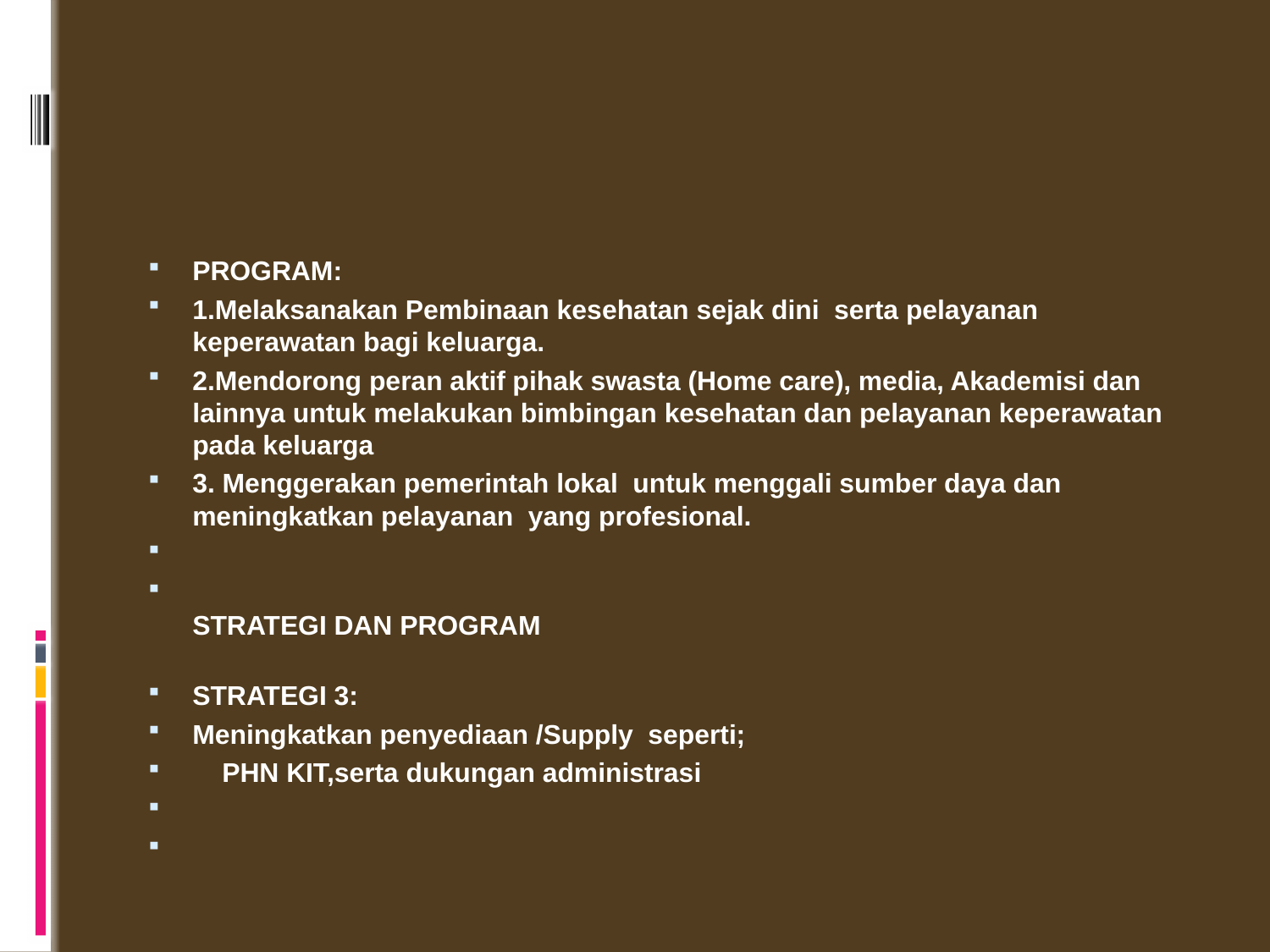

#
PROGRAM:
1.Melaksanakan Pembinaan kesehatan sejak dini  serta pelayanan keperawatan bagi keluarga.
2.Mendorong peran aktif pihak swasta (Home care), media, Akademisi dan lainnya untuk melakukan bimbingan kesehatan dan pelayanan keperawatan  pada keluarga
3. Menggerakan pemerintah lokal  untuk menggali sumber daya dan meningkatkan pelayanan  yang profesional.

STRATEGI DAN PROGRAM
STRATEGI 3:
Meningkatkan penyediaan /Supply  seperti;
    PHN KIT,serta dukungan administrasi